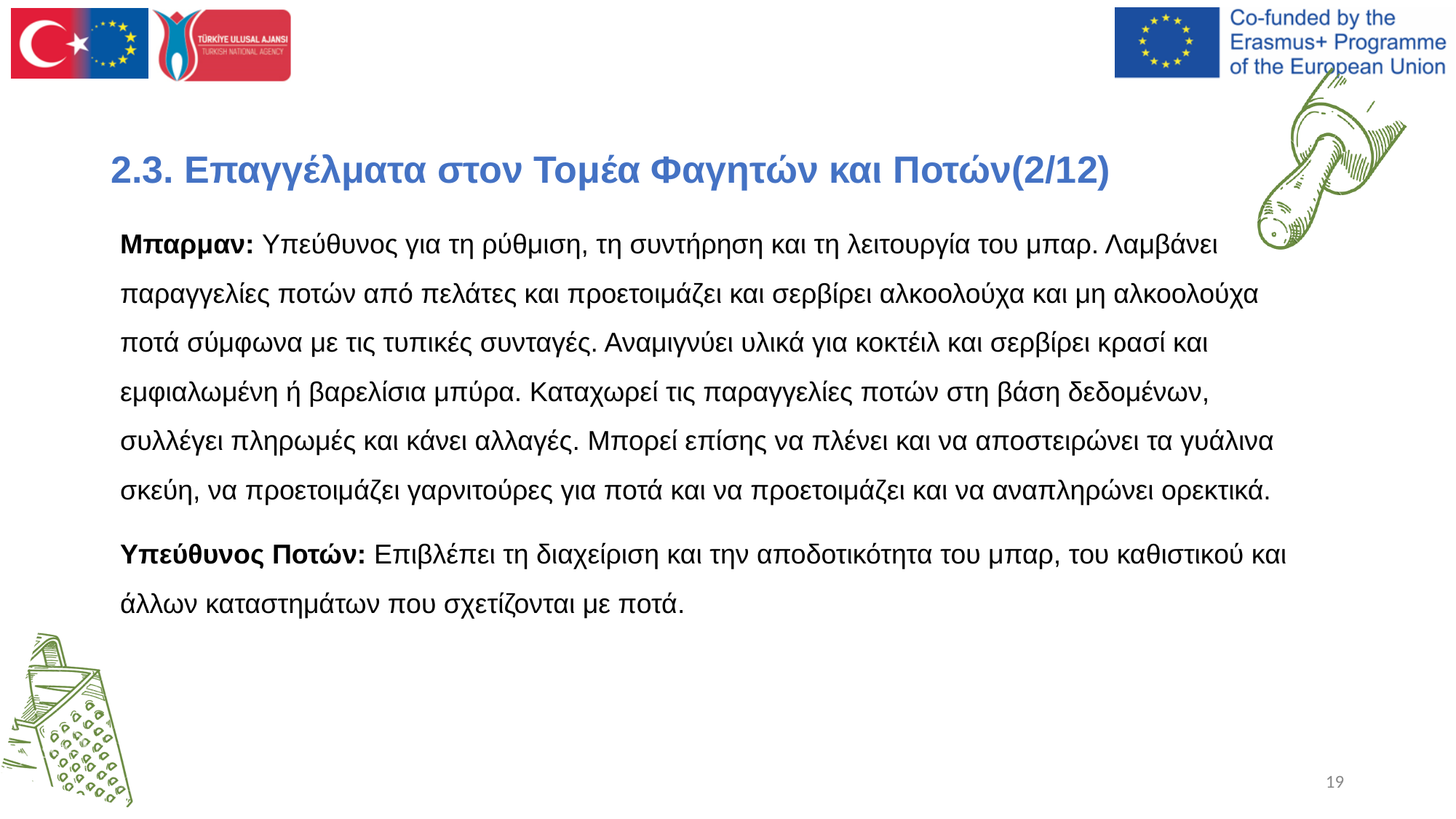

2.3. Επαγγέλματα στον Τομέα Φαγητών και Ποτών(2/12)

Μπαρμαν: Υπεύθυνος για τη ρύθμιση, τη συντήρηση και τη λειτουργία του μπαρ. Λαμβάνει παραγγελίες ποτών από πελάτες και προετοιμάζει και σερβίρει αλκοολούχα και μη αλκοολούχα ποτά σύμφωνα με τις τυπικές συνταγές. Αναμιγνύει υλικά για κοκτέιλ και σερβίρει κρασί και εμφιαλωμένη ή βαρελίσια μπύρα. Καταχωρεί τις παραγγελίες ποτών στη βάση δεδομένων, συλλέγει πληρωμές και κάνει αλλαγές. Μπορεί επίσης να πλένει και να αποστειρώνει τα γυάλινα σκεύη, να προετοιμάζει γαρνιτούρες για ποτά και να προετοιμάζει και να αναπληρώνει ορεκτικά.
Υπεύθυνος Ποτών: Επιβλέπει τη διαχείριση και την αποδοτικότητα του μπαρ, του καθιστικού και άλλων καταστημάτων που σχετίζονται με ποτά.

19